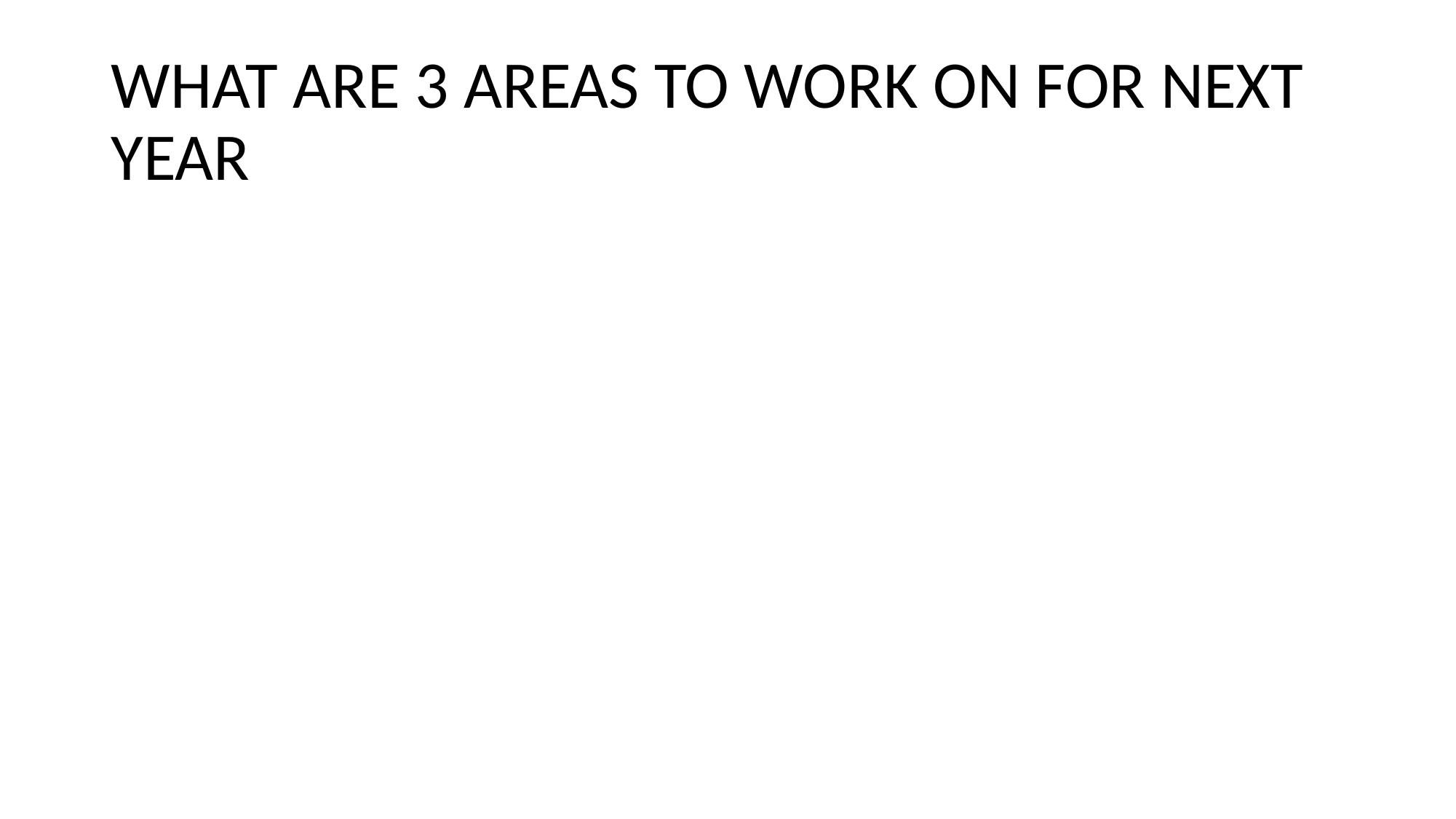

# WHAT ARE 3 AREAS TO WORK ON FOR NEXT YEAR